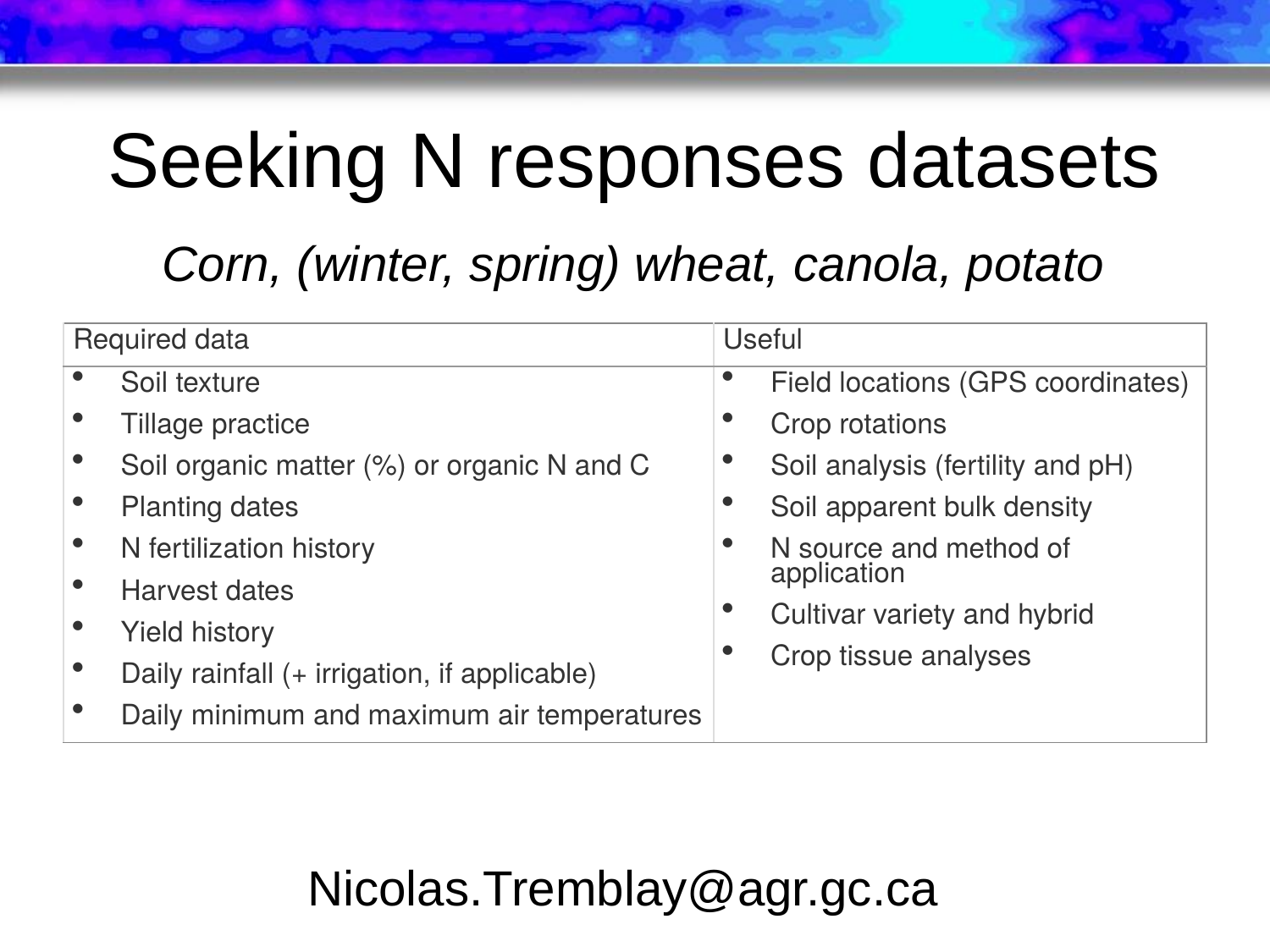

# Seeking N responses datasets
Corn, (winter, spring) wheat, canola, potato
| Required data | Useful |
| --- | --- |
| Soil texture Tillage practice Soil organic matter (%) or organic N and C Planting dates N fertilization history Harvest dates Yield history Daily rainfall (+ irrigation, if applicable) Daily minimum and maximum air temperatures | Field locations (GPS coordinates) Crop rotations Soil analysis (fertility and pH) Soil apparent bulk density N source and method of application Cultivar variety and hybrid Crop tissue analyses |
Nicolas.Tremblay@agr.gc.ca